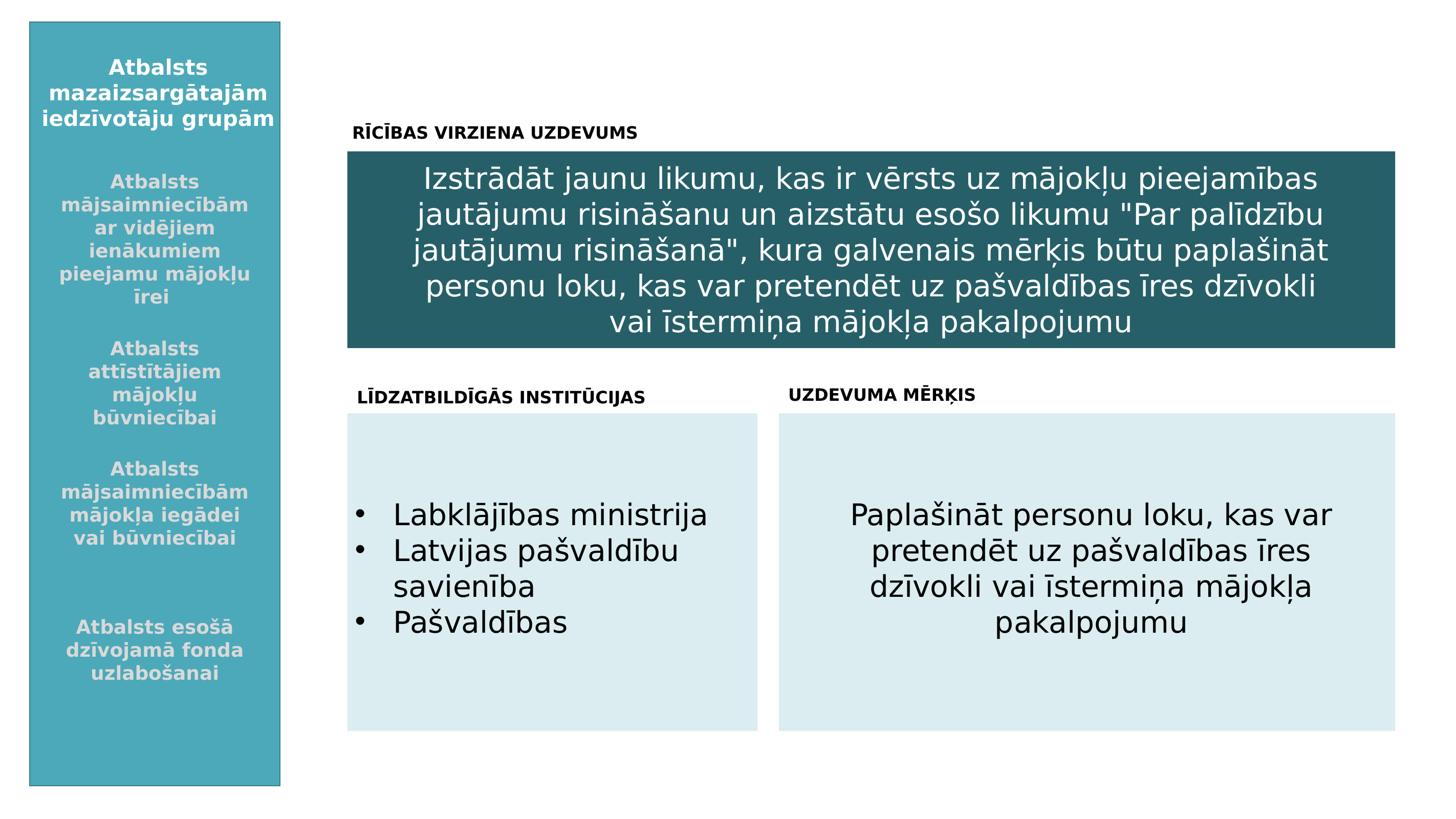

Atbalsts mazaizsargātajām iedzīvotāju grupām
RĪCĪBAS VIRZIENA UZDEVUMS

Izstrādāt jaunu likumu, kas ir vērsts uz mājokļu pieejamības jautājumu risināšanu un aizstātu esošo likumu "Par palīdzību jautājumu risināšanā", kura galvenais mērķis būtu paplašināt personu loku, kas var pretendēt uz pašvaldības īres dzīvokli vai īstermiņa mājokļa pakalpojumu
Atbalsts mājsaimniecībām ar vidējiem ienākumiem pieejamu mājokļu īrei
Atbalsts attīstītājiem mājokļu būvniecībai
UZDEVUMA MĒRĶIS
LĪDZATBILDĪGĀS INSTITŪCIJAS

Atbalsts mājsaimniecībām mājokļa iegādei vai būvniecībai
Labklājības ministrija
Latvijas pašvaldību savienība
Pašvaldības
Paplašināt personu loku, kas var pretendēt uz pašvaldības īres dzīvokli vai īstermiņa mājokļa pakalpojumu
Atbalsts esošā dzīvojamā fonda uzlabošanai